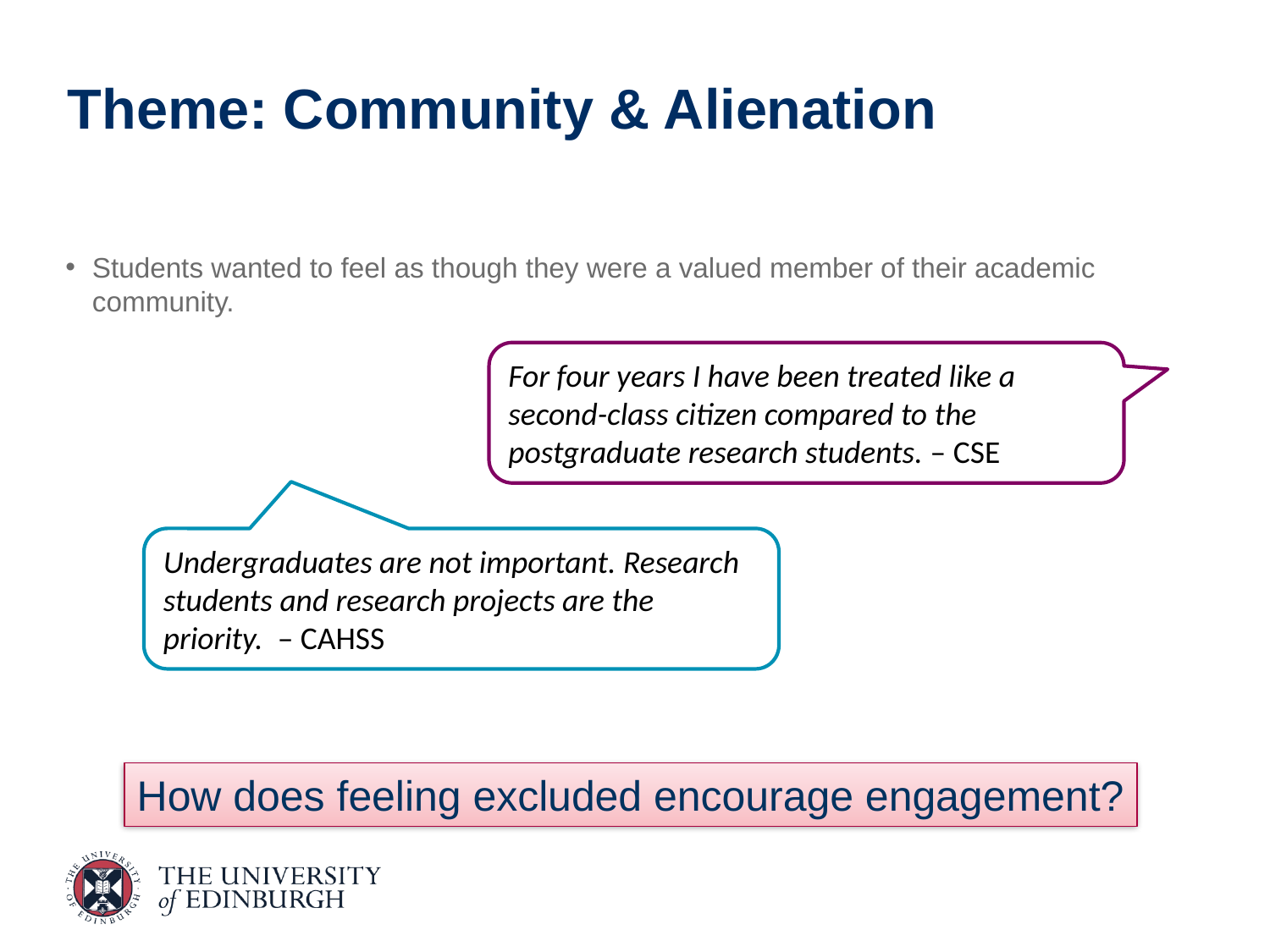

# Theme: Community & Alienation
Students wanted to feel as though they were a valued member of their academic community.

For four years I have been treated like a second-class citizen compared to the postgraduate research students. – CSE
Undergraduates are not important. Research students and research projects are the priority.  – CAHSS
How does feeling excluded encourage engagement?